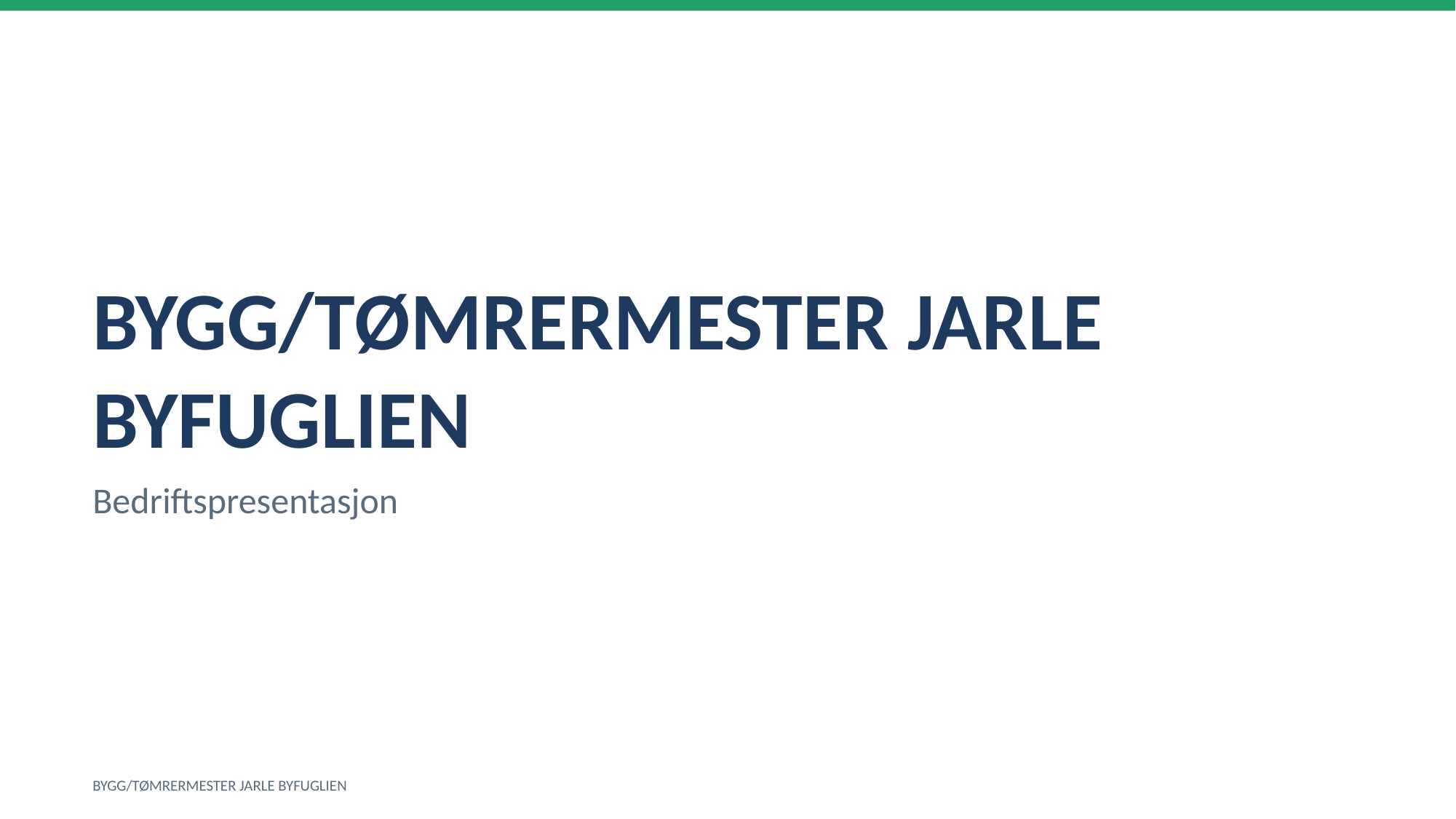

BYGG/TØMRERMESTER JARLE BYFUGLIEN
Bedriftspresentasjon
BYGG/TØMRERMESTER JARLE BYFUGLIEN